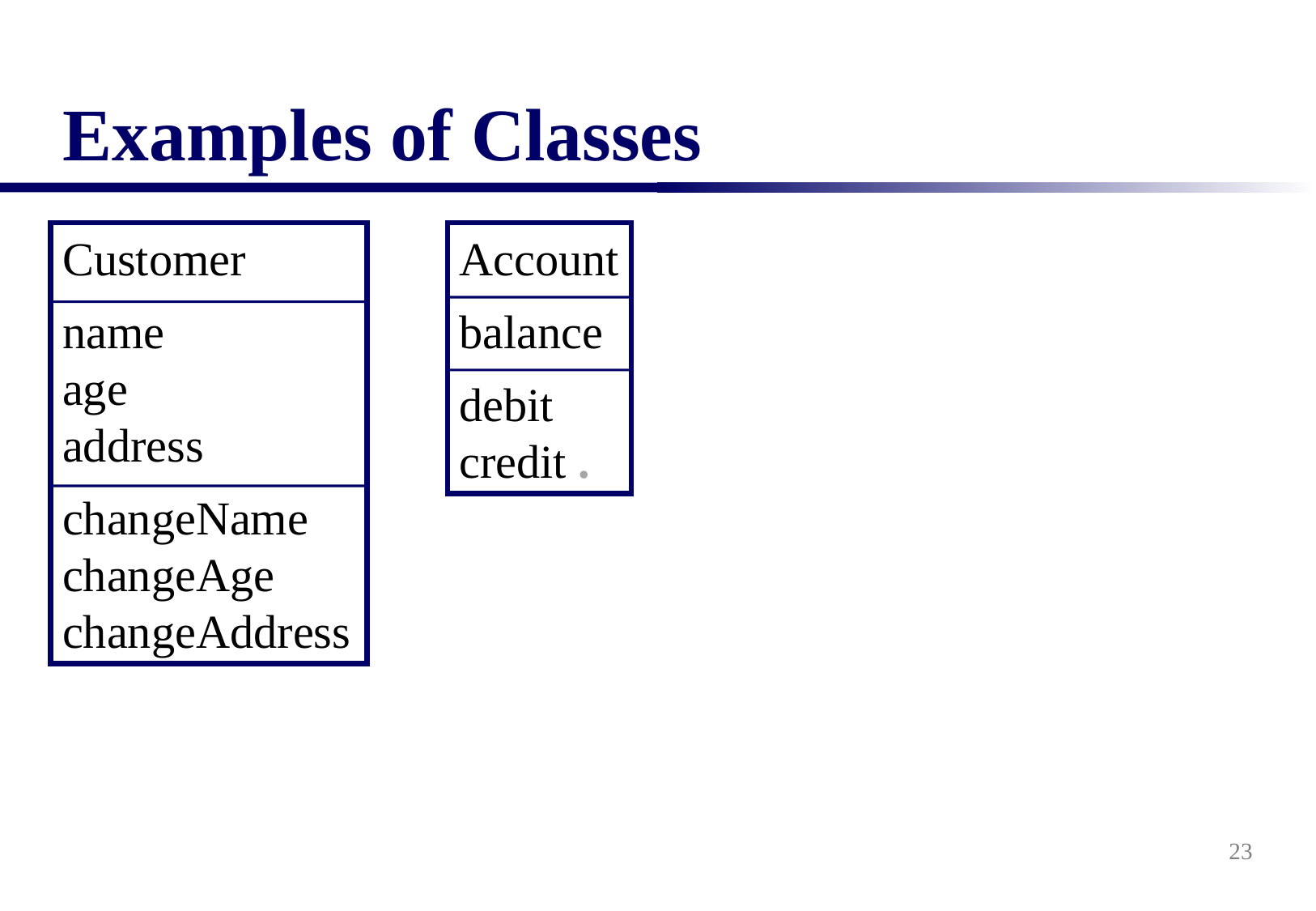

# Examples of Classes
Customer

name
age
address

changeName
changeAge
changeAddress
Account

balance

debit
credit .

23